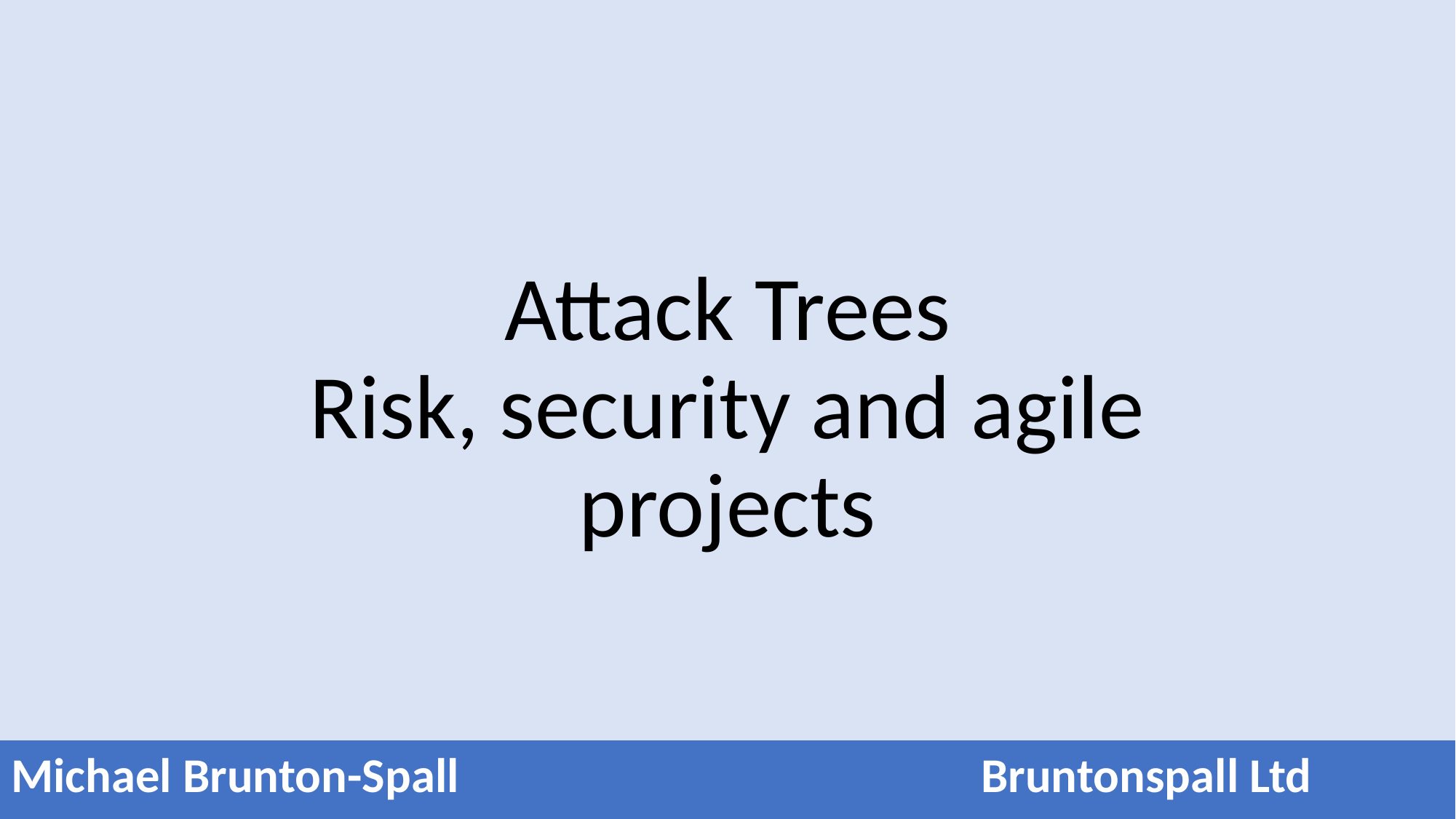

# Attack Trees Risk, security and agile projects